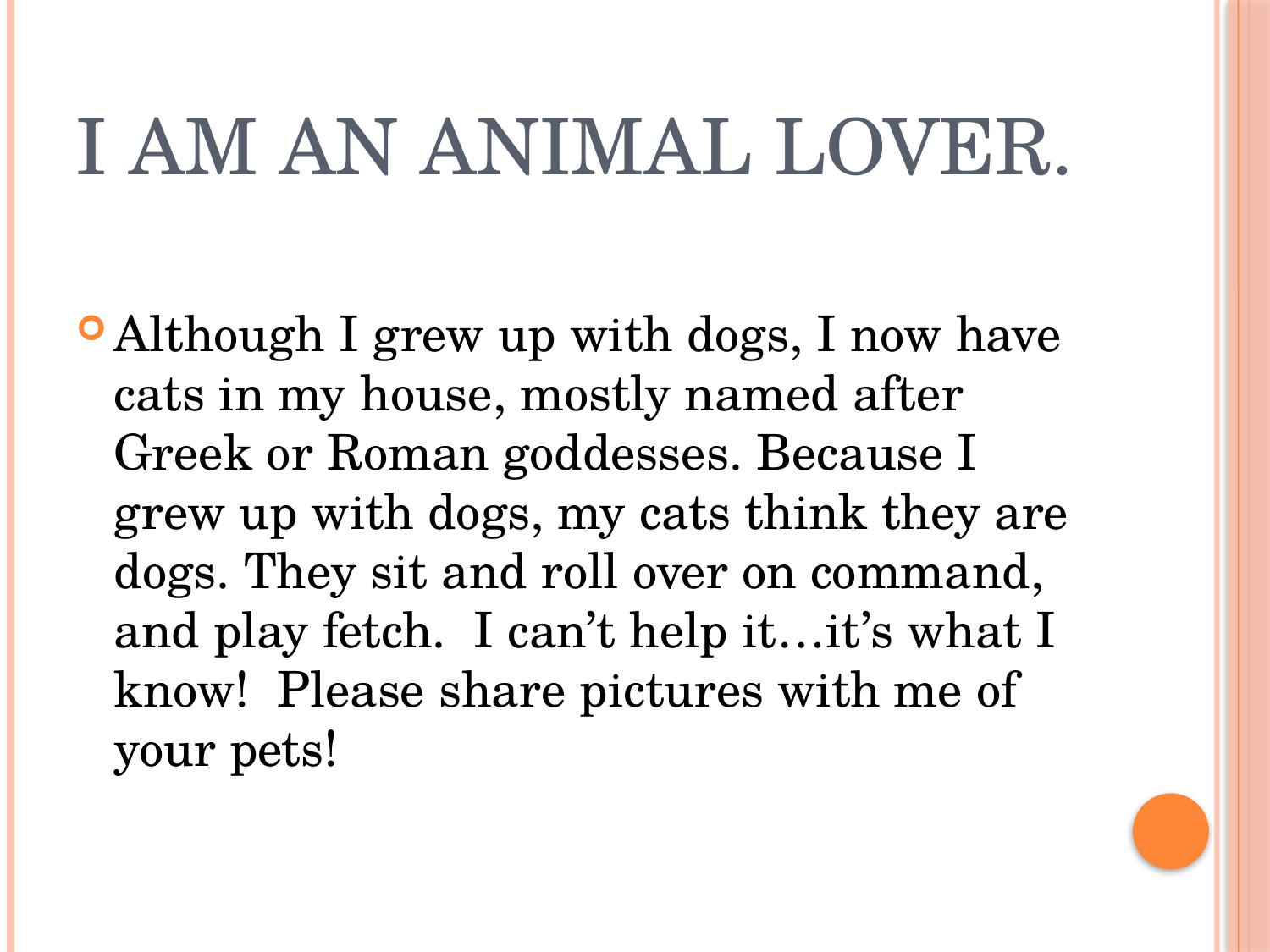

# I am an animal lover.
Although I grew up with dogs, I now have cats in my house, mostly named after Greek or Roman goddesses. Because I grew up with dogs, my cats think they are dogs. They sit and roll over on command, and play fetch.  I can’t help it…it’s what I know!  Please share pictures with me of your pets!